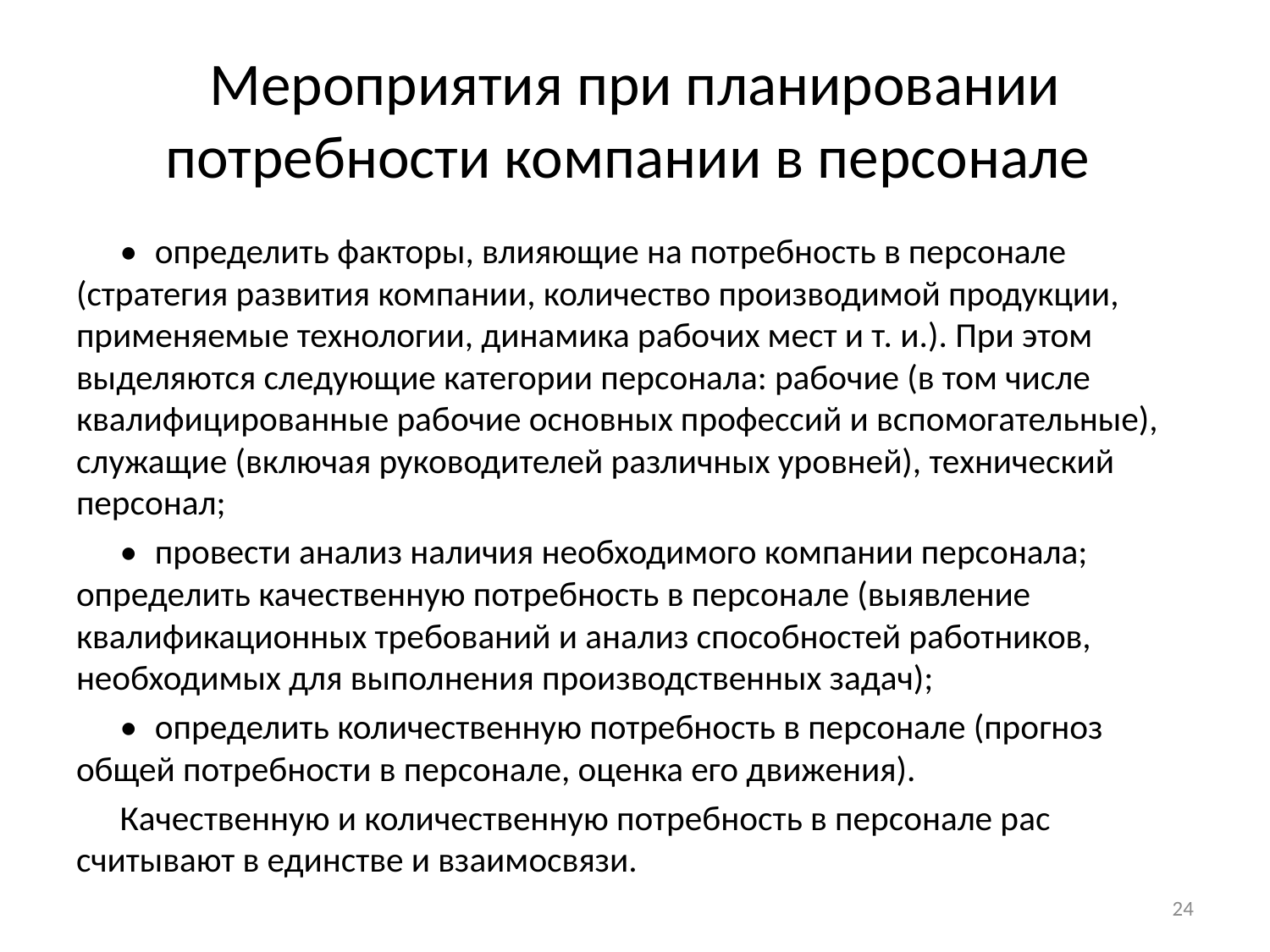

# Мероприятия при планировании потребности компании в персонале
•	определить факторы, влияющие на потребность в персонале (стратегия развития компании, количество производимой продукции, применяемые технологии, динамика рабочих мест и т. и.). При этом выделяются следующие категории персонала: рабочие (в том числе квалифицированные рабочие основных профессий и вспомогательные), служащие (включая руководителей различных уровней), технический персонал;
•	провести анализ наличия необходимого компании персонала; определить качественную потребность в персонале (выявление квалификационных требований и анализ способностей работников, необходимых для выполнения производственных задач);
•	определить количественную потребность в персонале (прогноз общей потребности в персонале, оценка его движения).
Качественную и количественную потребность в персонале рас считывают в единстве и взаимосвязи.

24